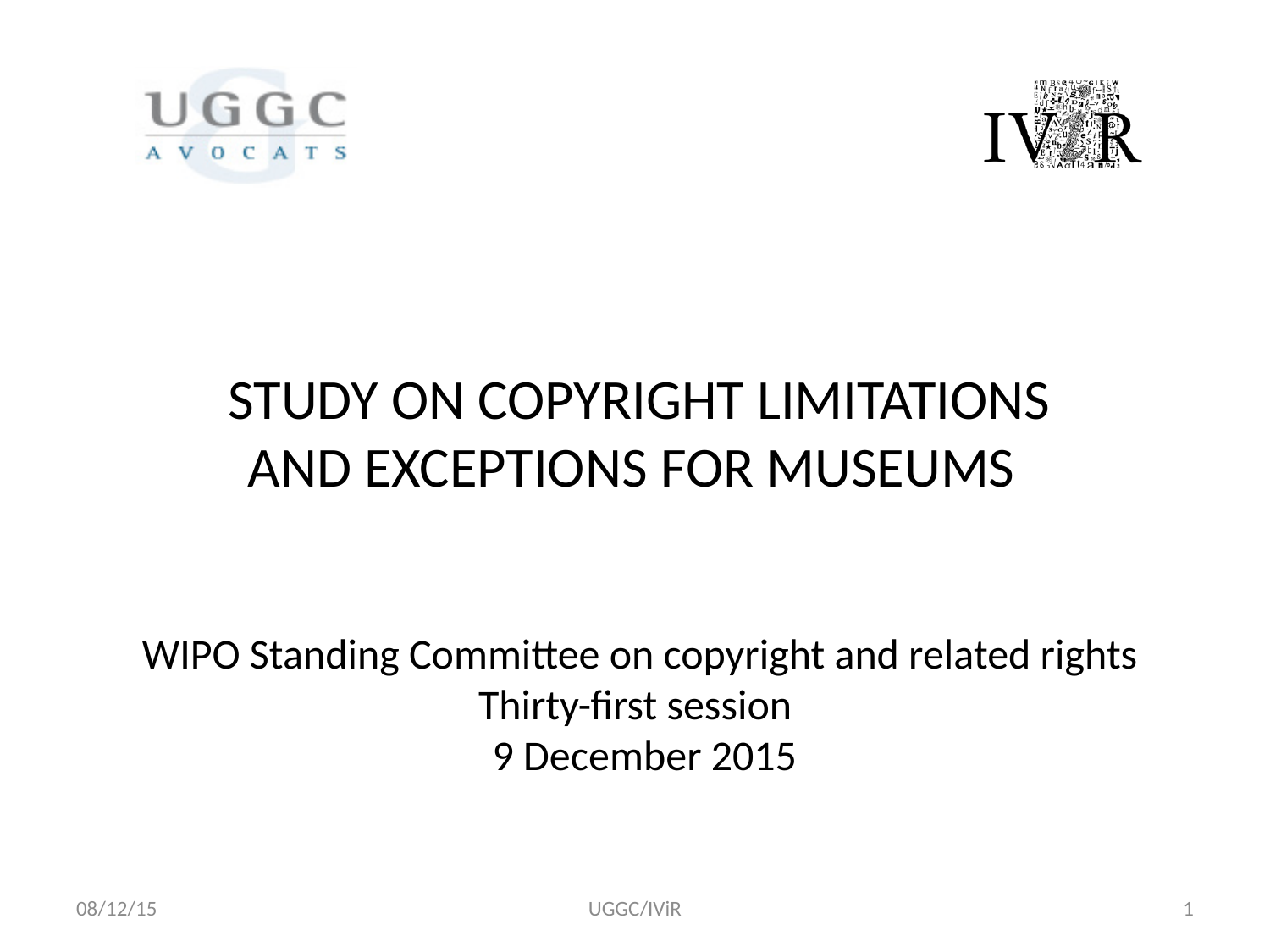

STUDY ON COPYRIGHT LIMITATIONS AND EXCEPTIONS FOR MUSEUMS

# WIPO Standing Committee on copyright and related rights Thirty-first session 9 December 2015
08/12/15
UGGC/IViR
1